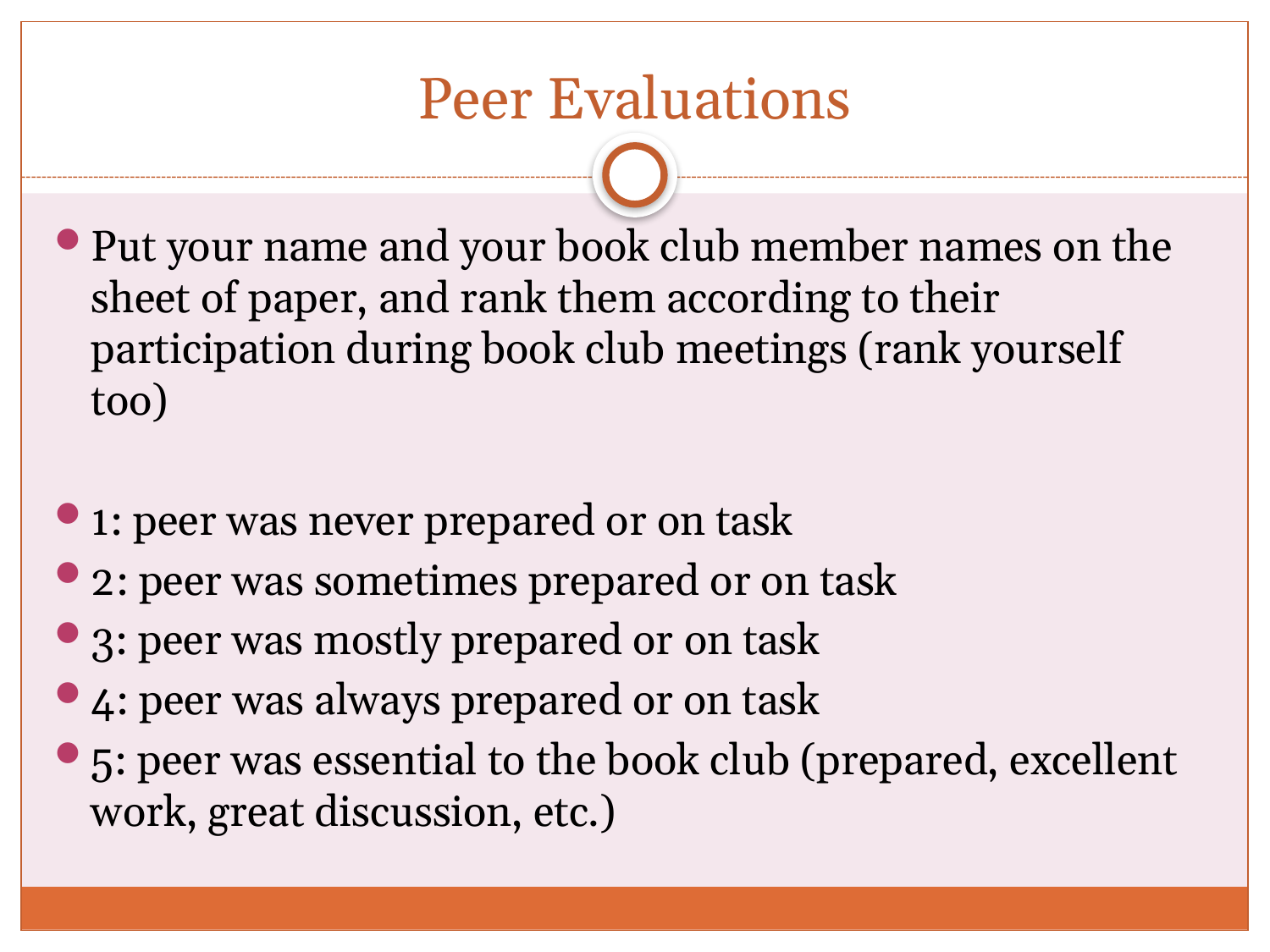

# Peer Evaluations
Put your name and your book club member names on the sheet of paper, and rank them according to their participation during book club meetings (rank yourself too)

1: peer was never prepared or on task
2: peer was sometimes prepared or on task
3: peer was mostly prepared or on task
4: peer was always prepared or on task
5: peer was essential to the book club (prepared, excellent work, great discussion, etc.)